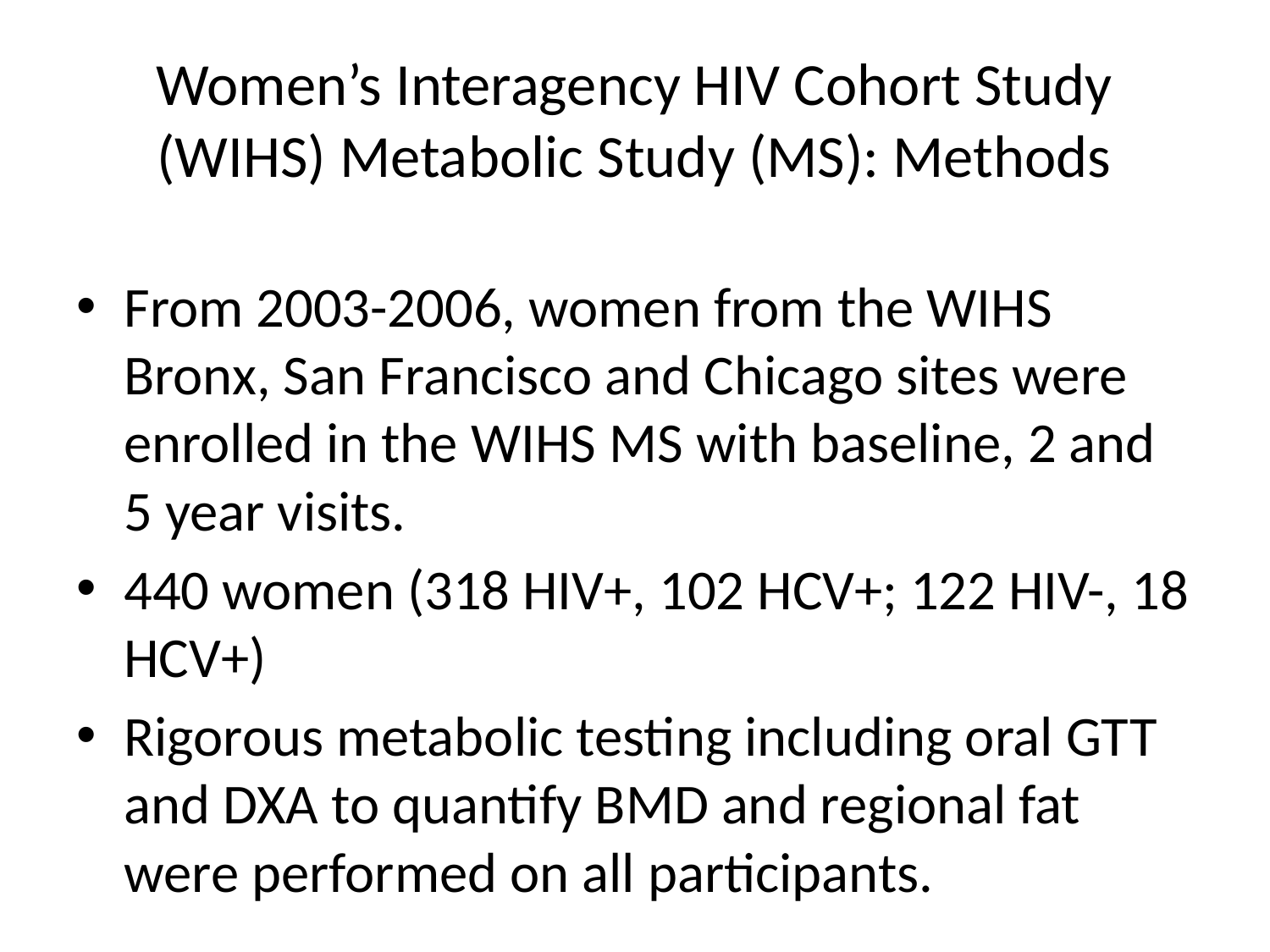

# Women’s Interagency HIV Cohort Study (WIHS) Metabolic Study (MS): Methods
From 2003-2006, women from the WIHS Bronx, San Francisco and Chicago sites were enrolled in the WIHS MS with baseline, 2 and 5 year visits.
440 women (318 HIV+, 102 HCV+; 122 HIV-, 18 HCV+)
Rigorous metabolic testing including oral GTT and DXA to quantify BMD and regional fat were performed on all participants.